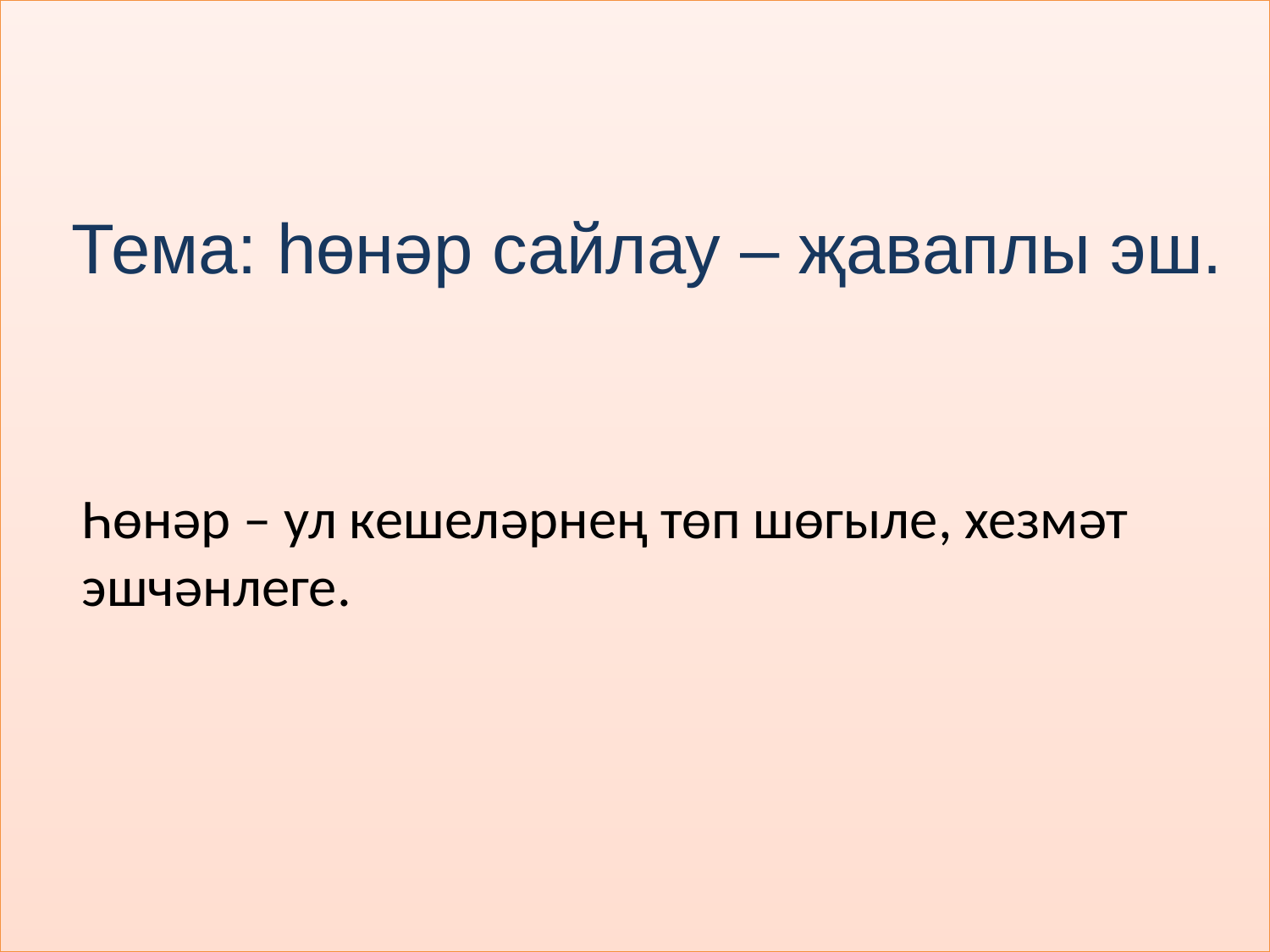

#

Тема: һөнәр сайлау – җаваплы эш.

Һөнәр – ул кешеләрнең төп шөгыле, хезмәт эшчәнлеге.